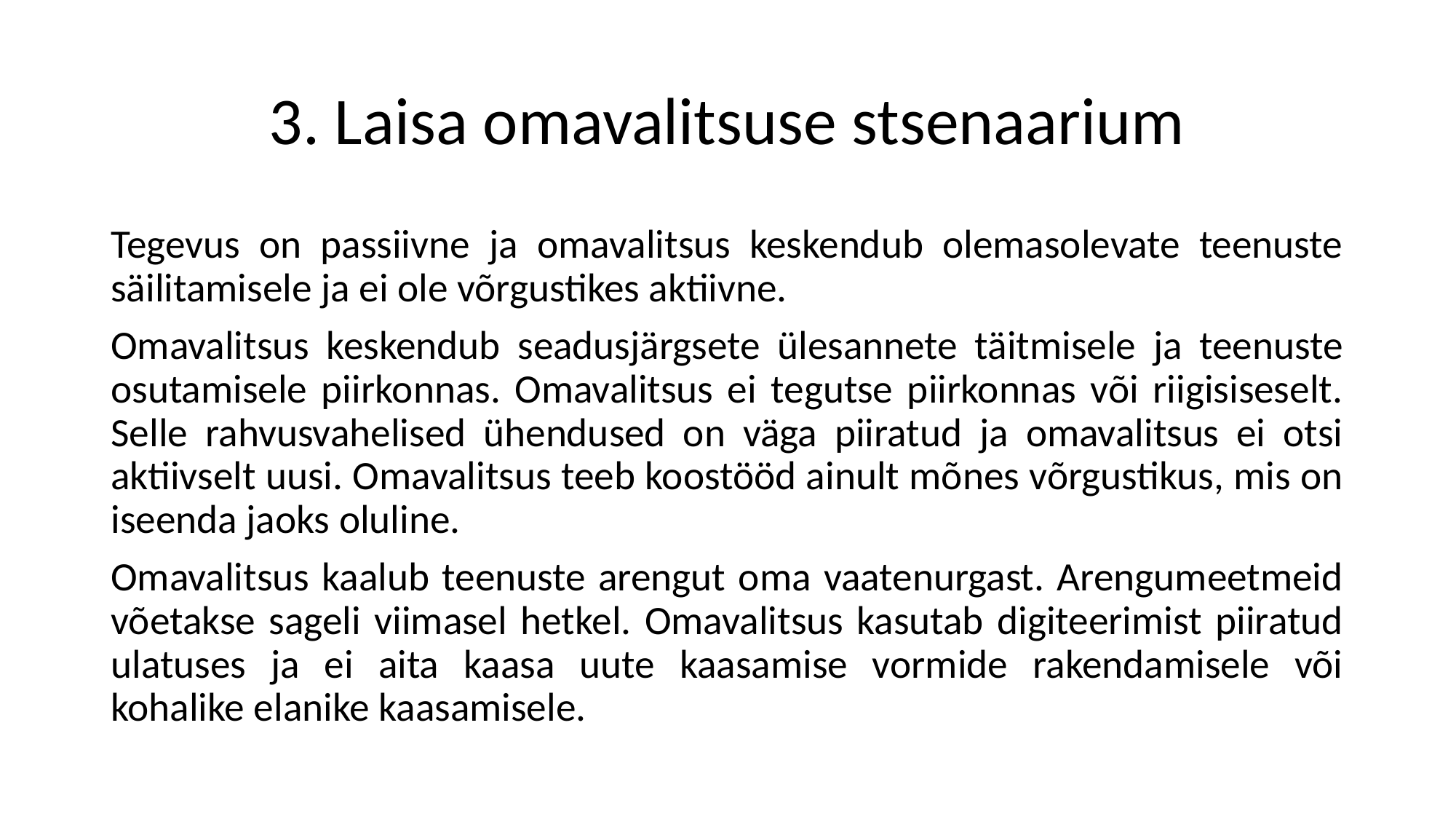

# 3. Laisa omavalitsuse stsenaarium
Tegevus on passiivne ja omavalitsus keskendub olemasolevate teenuste säilitamisele ja ei ole võrgustikes aktiivne.
Omavalitsus keskendub seadusjärgsete ülesannete täitmisele ja teenuste osutamisele piirkonnas. Omavalitsus ei tegutse piirkonnas või riigisiseselt. Selle rahvusvahelised ühendused on väga piiratud ja omavalitsus ei otsi aktiivselt uusi. Omavalitsus teeb koostööd ainult mõnes võrgustikus, mis on iseenda jaoks oluline.
Omavalitsus kaalub teenuste arengut oma vaatenurgast. Arengumeetmeid võetakse sageli viimasel hetkel. Omavalitsus kasutab digiteerimist piiratud ulatuses ja ei aita kaasa uute kaasamise vormide rakendamisele või kohalike elanike kaasamisele.